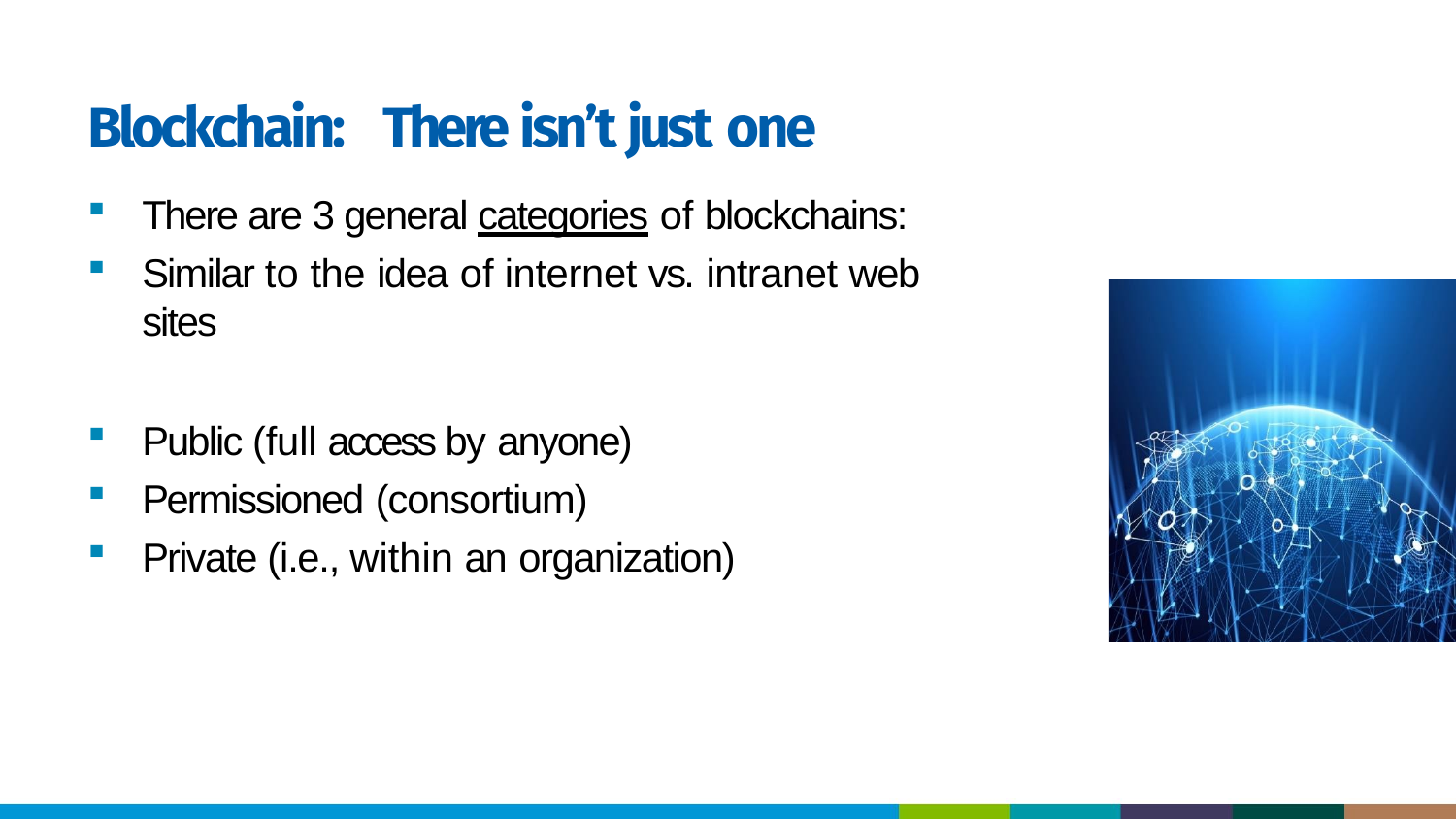

# Blockchain:	There isn’t just one
There are 3 general categories of blockchains:
Similar to the idea of internet vs. intranet web sites

Public (full access by anyone)
Permissioned (consortium)
Private (i.e., within an organization)